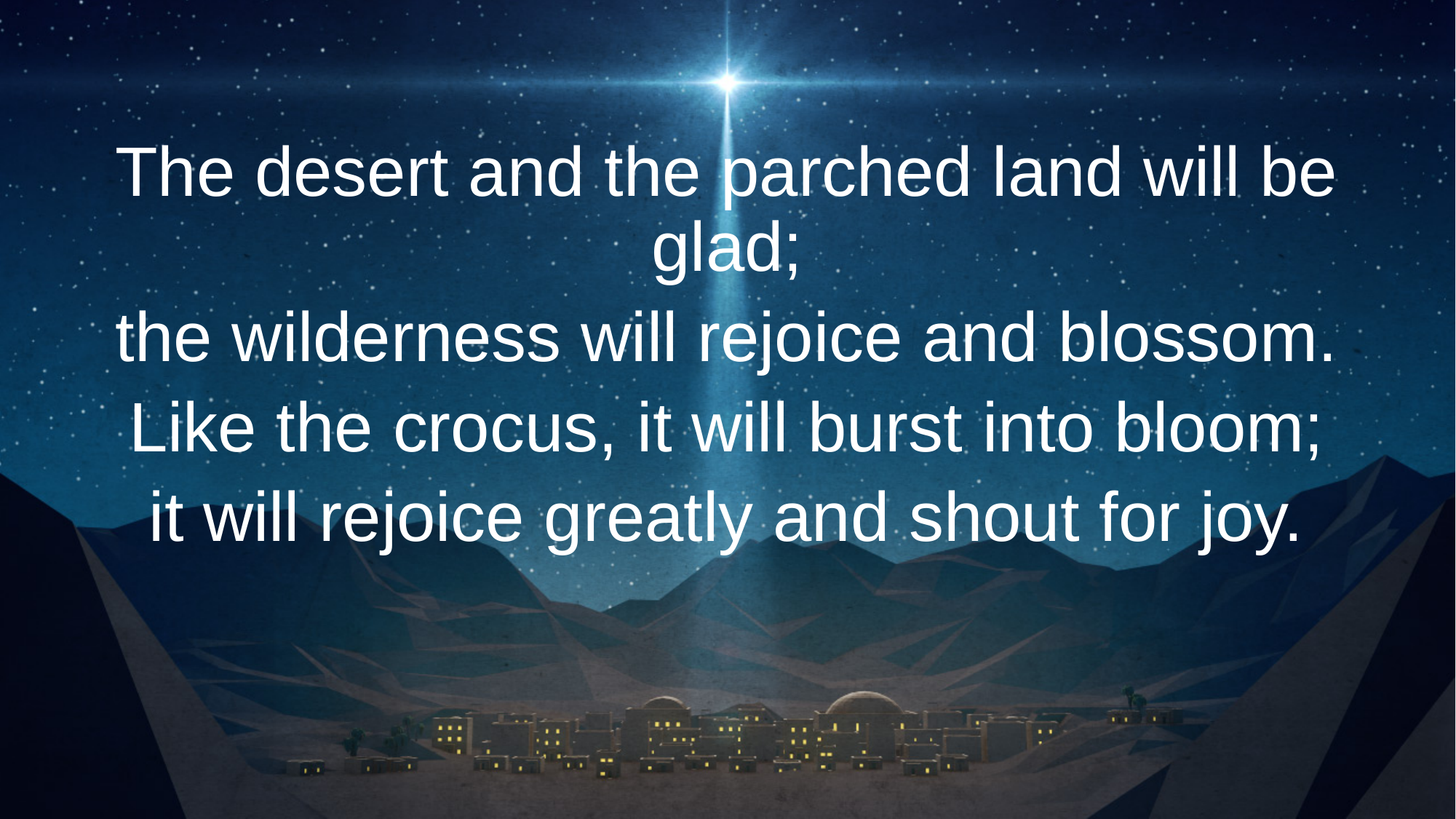

The desert and the parched land will be glad;
the wilderness will rejoice and blossom.
Like the crocus, it will burst into bloom;
it will rejoice greatly and shout for joy.